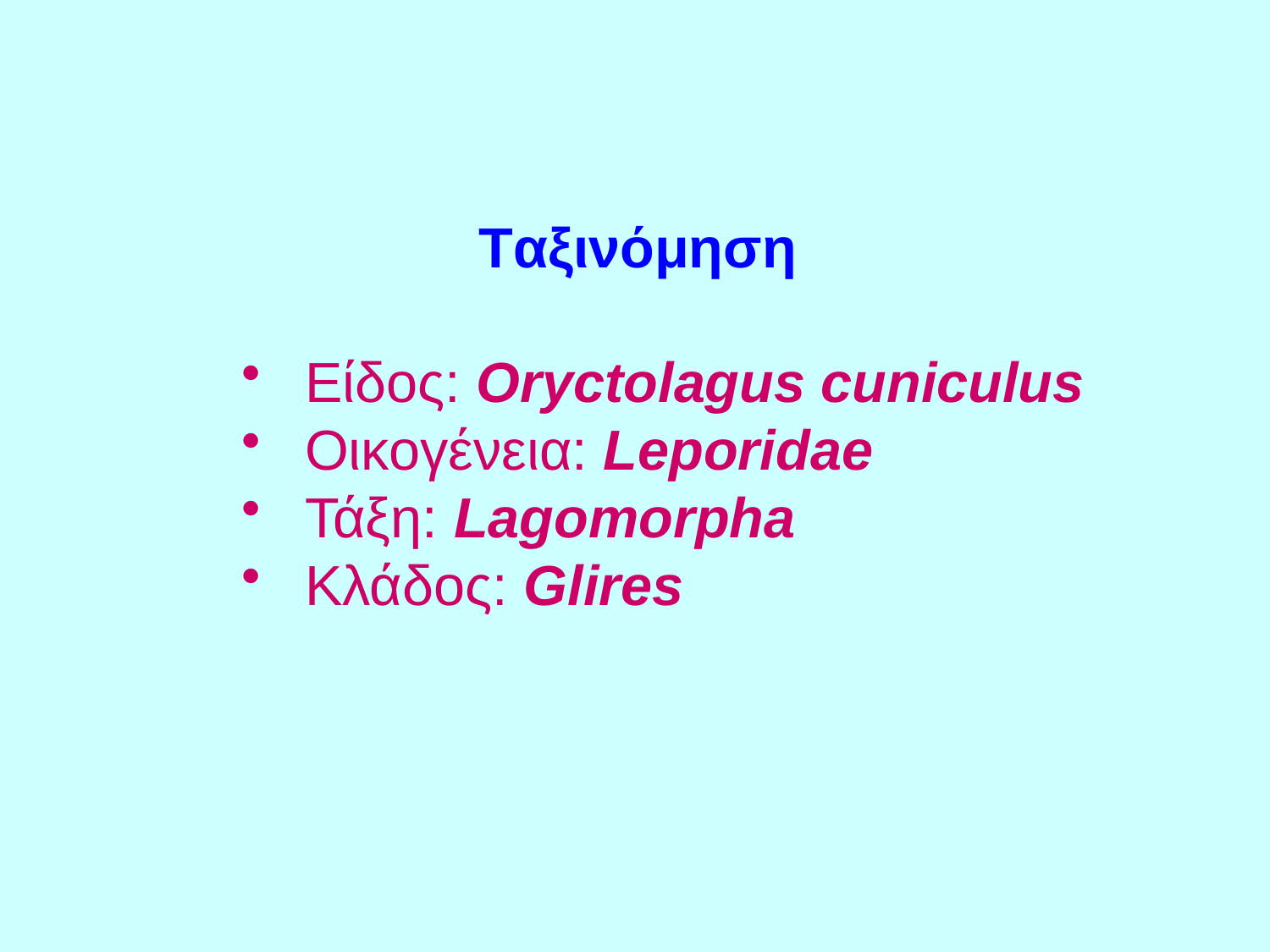

Tαξινόμηση
Είδος: Oryctolagus cuniculus
Οικογένεια: Leporidae
Τάξη: Lagomorpha
Κλάδος: Glires